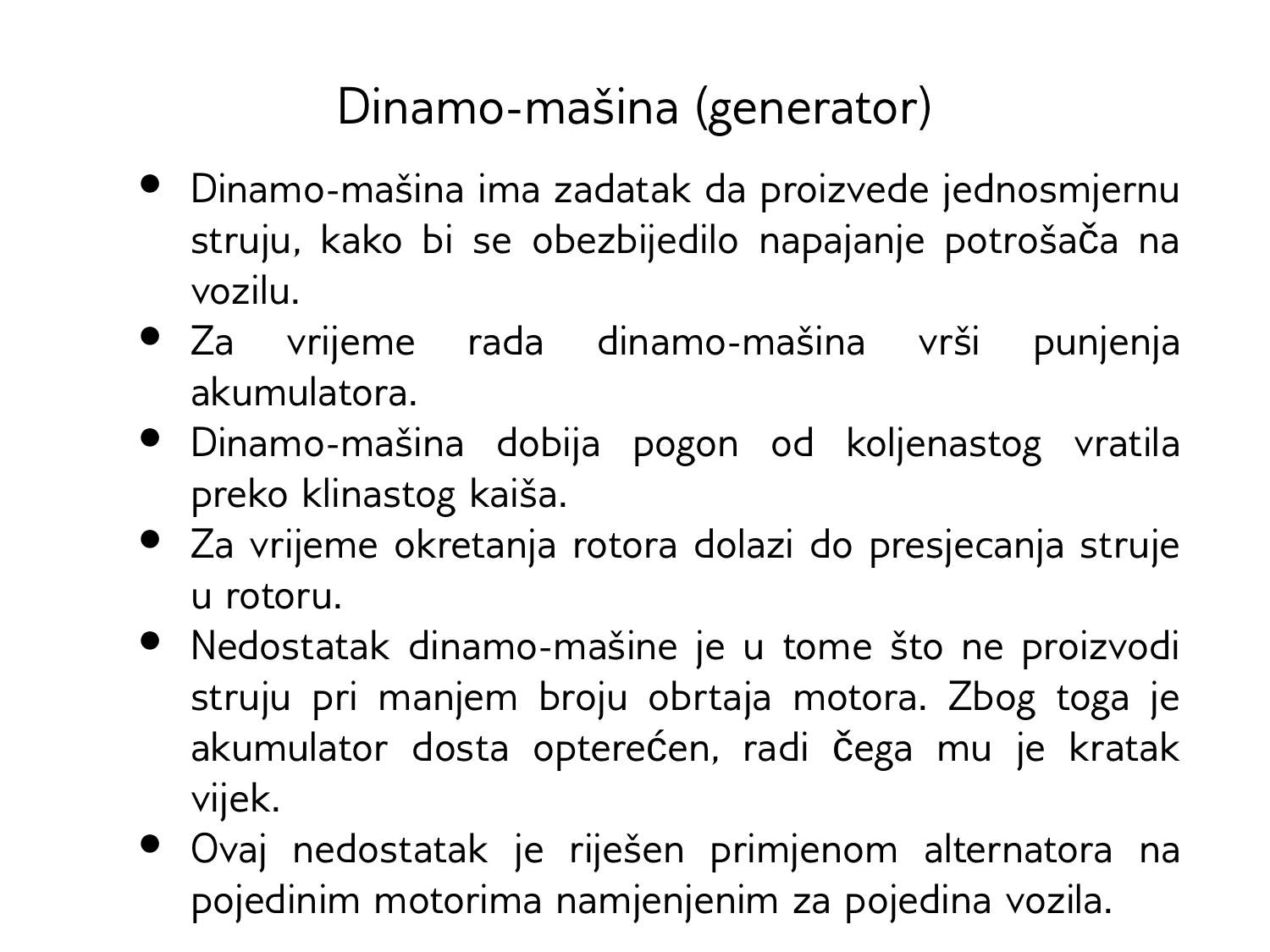

# Dinamo-mašina (generator)
Dinamo-mašina ima zadatak da proizvede jednosmjernu struju, kako bi se obezbijedilo napajanje potrošača na vozilu.
Za vrijeme rada dinamo-mašina vrši punjenja akumulatora.
Dinamo-mašina dobija pogon od koljenastog vratila preko klinastog kaiša.
Za vrijeme okretanja rotora dolazi do presjecanja struje u rotoru.
Nedostatak dinamo-mašine je u tome što ne proizvodi struju pri manjem broju obrtaja motora. Zbog toga je akumulator dosta opterećen, radi čega mu je kratak vijek.
Ovaj nedostatak je riješen primjenom alternatora na pojedinim motorima namjenjenim za pojedina vozila.